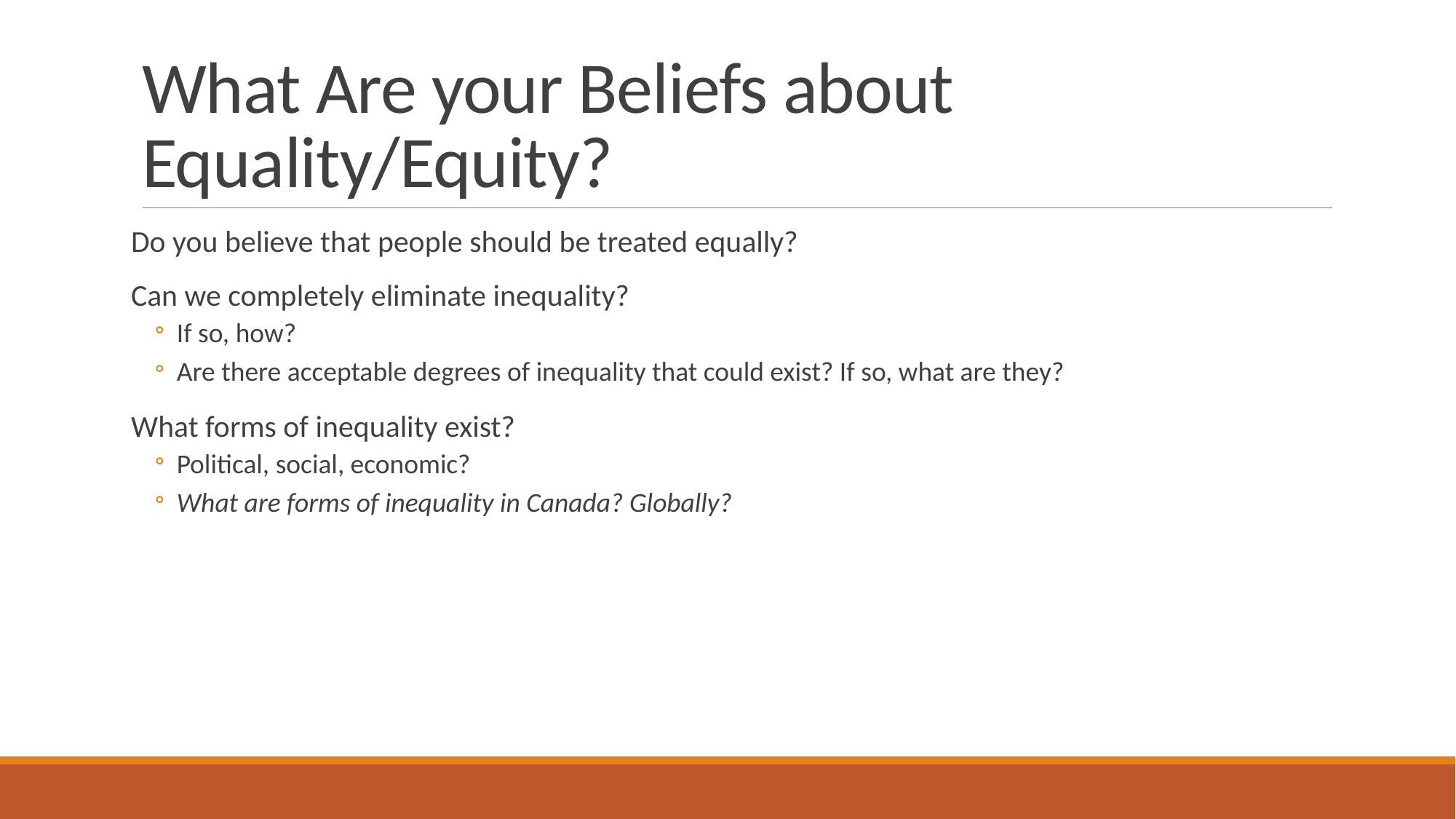

# What Are your Beliefs about Equality/Equity?
Do you believe that people should be treated equally?
Can we completely eliminate inequality?
If so, how?
Are there acceptable degrees of inequality that could exist? If so, what are they?
What forms of inequality exist?
Political, social, economic?
What are forms of inequality in Canada? Globally?